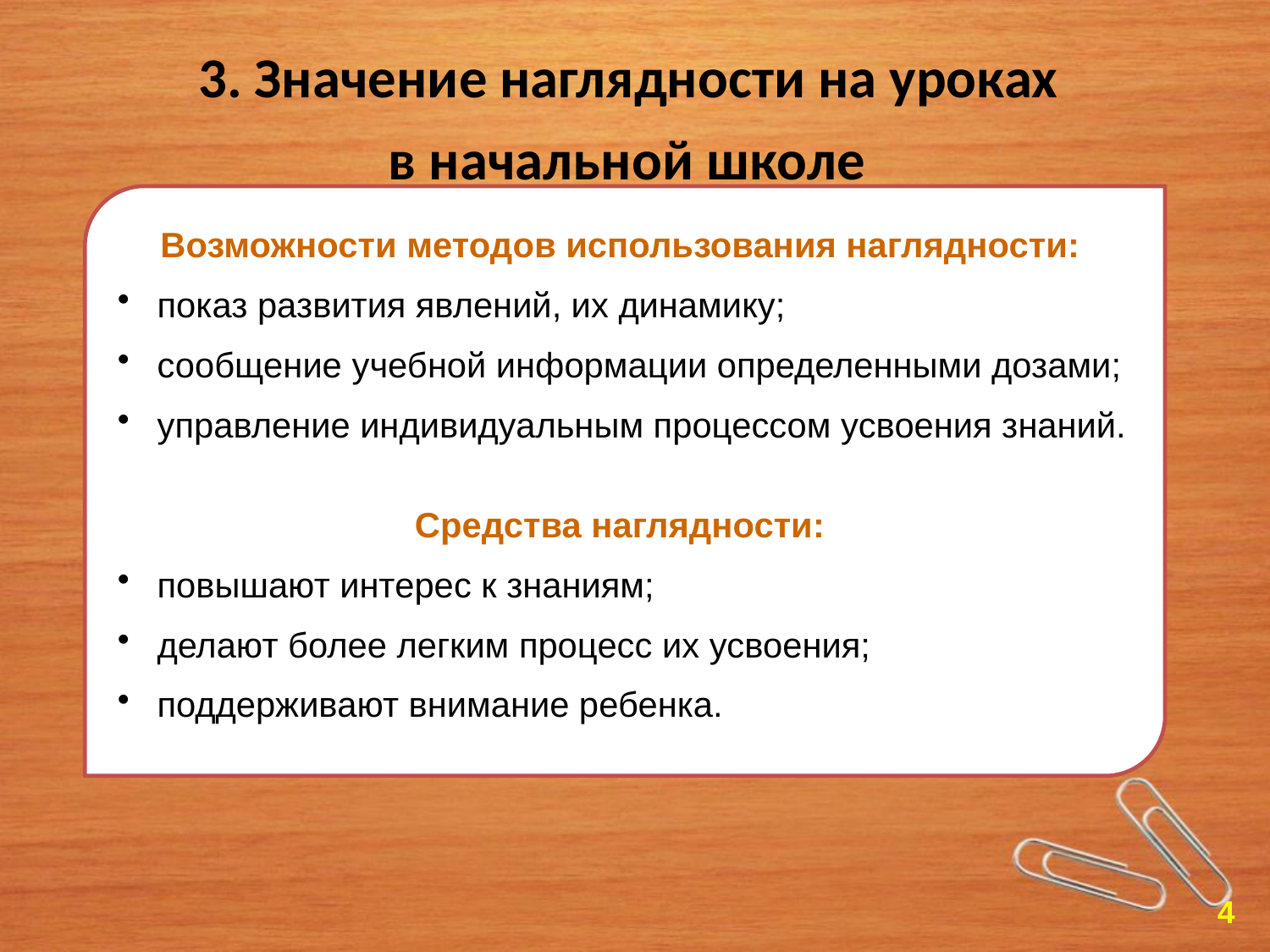

# 3. Значение наглядности на уроках в начальной школе

Возможности методов использования наглядности:
 показ развития явлений, их динамику;
 сообщение учебной информации определенными дозами;
 управление индивидуальным процессом усвоения знаний.
Средства наглядности:
 повышают интерес к знаниям;
 делают более легким процесс их усвоения;
 поддерживают внимание ребенка.
4